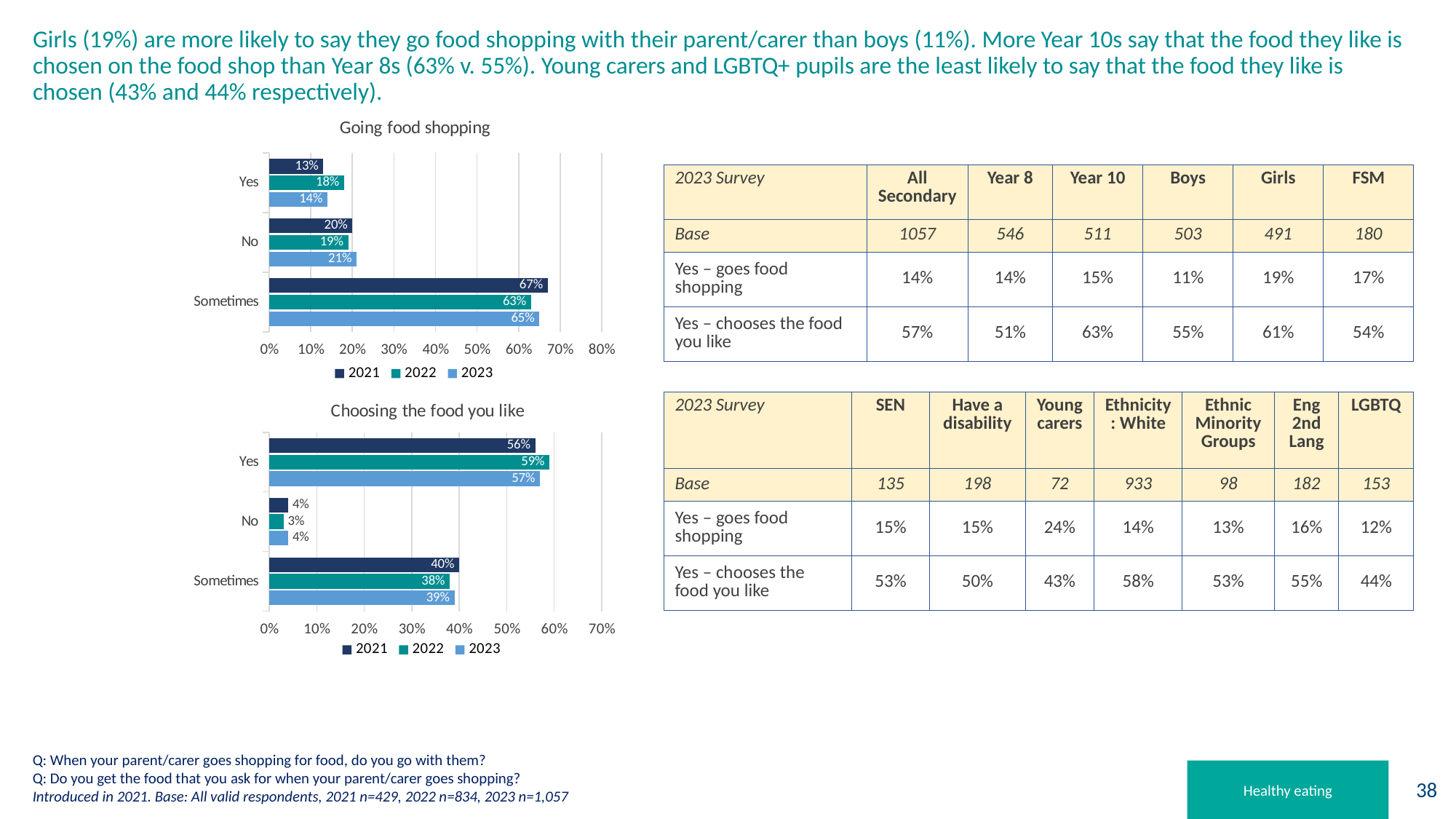

# Girls (19%) are more likely to say they go food shopping with their parent/carer than boys (11%). More Year 10s say that the food they like is chosen on the food shop than Year 8s (63% v. 55%). Young carers and LGBTQ+ pupils are the least likely to say that the food they like is chosen (43% and 44% respectively).

### Chart: Going food shopping

| Category | 2023 | 2022 | 2021 |
|---|---|---|---|
| Sometimes | 0.65 | 0.63 | 0.67 |
| No | 0.21 | 0.19 | 0.2 |
| Yes | 0.14 | 0.18 | 0.13 |
| 2023 Survey | All Secondary | Year 8 | Year 10 | Boys | Girls | FSM |
| --- | --- | --- | --- | --- | --- | --- |
| Base | 1057 | 546 | 511 | 503 | 491 | 180 |
| Yes – goes food shopping | 14% | 14% | 15% | 11% | 19% | 17% |
| Yes – chooses the food you like | 57% | 51% | 63% | 55% | 61% | 54% |

### Chart: Choosing the food you like

| Category | 2023 | 2022 | 2021 |
|---|---|---|---|
| Sometimes | 0.39 | 0.38 | 0.4 |
| No | 0.04 | 0.03 | 0.04 |
| Yes | 0.57 | 0.59 | 0.56 |
| 2023 Survey | SEN | Have a disability | Young carers | Ethnicity: White | Ethnic Minority Groups | Eng 2nd Lang | LGBTQ |
| --- | --- | --- | --- | --- | --- | --- | --- |
| Base | 135 | 198 | 72 | 933 | 98 | 182 | 153 |
| Yes – goes food shopping | 15% | 15% | 24% | 14% | 13% | 16% | 12% |
| Yes – chooses the food you like | 53% | 50% | 43% | 58% | 53% | 55% | 44% |
Q: When your parent/carer goes shopping for food, do you go with them?
Q: Do you get the food that you ask for when your parent/carer goes shopping?
Introduced in 2021. Base: All valid respondents, 2021 n=429, 2022 n=834, 2023 n=1,057
Healthy eating